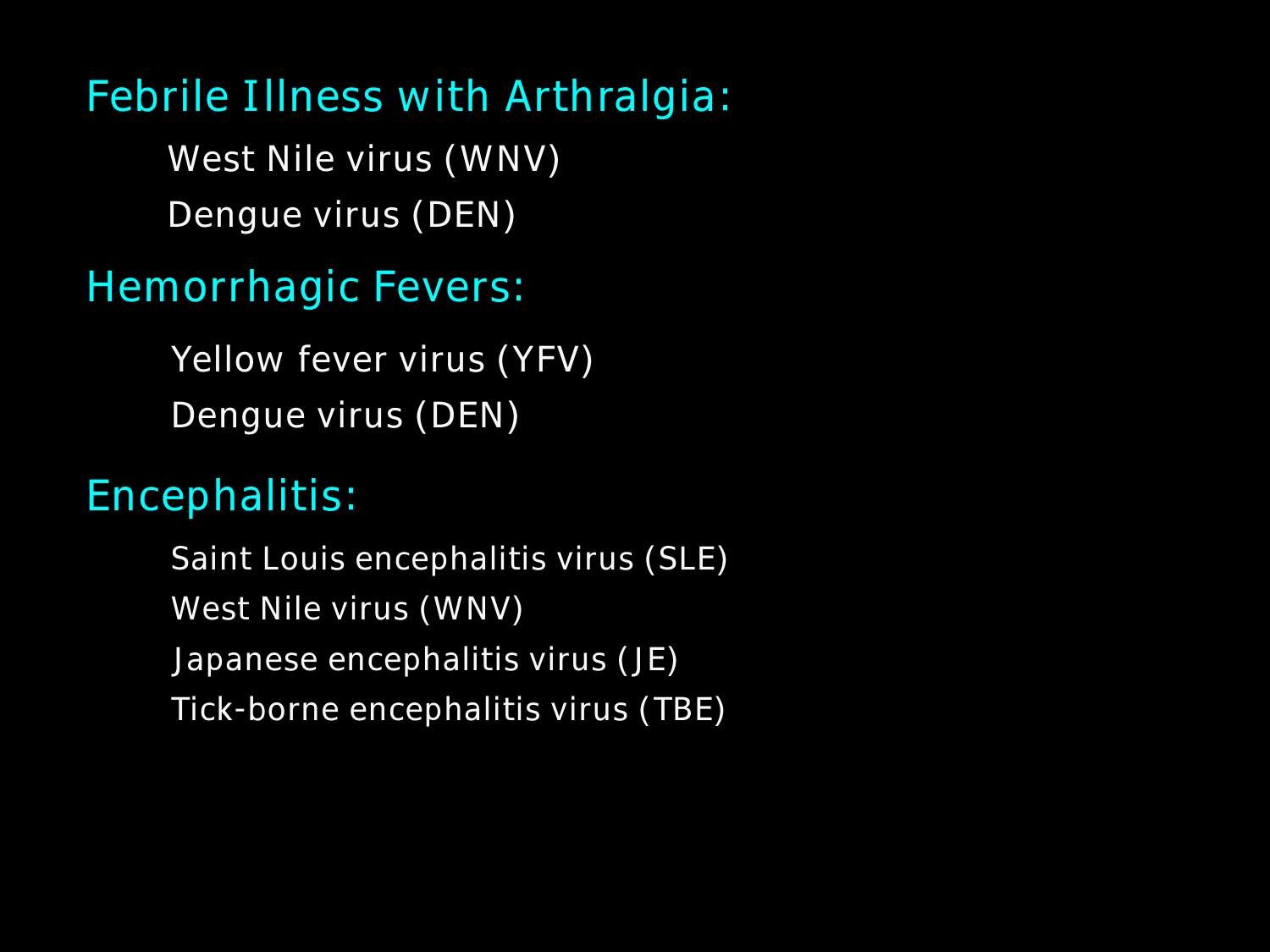

Febrile Illness with Arthralgia:
West Nile virus (WNV)
Dengue virus (DEN)
Hemorrhagic Fevers:
Yellow fever virus (YFV)
Dengue virus (DEN)
Encephalitis:
Saint Louis encephalitis virus (SLE)
West Nile virus (WNV)
Japanese encephalitis virus (JE)
Tick-borne encephalitis virus (TBE)